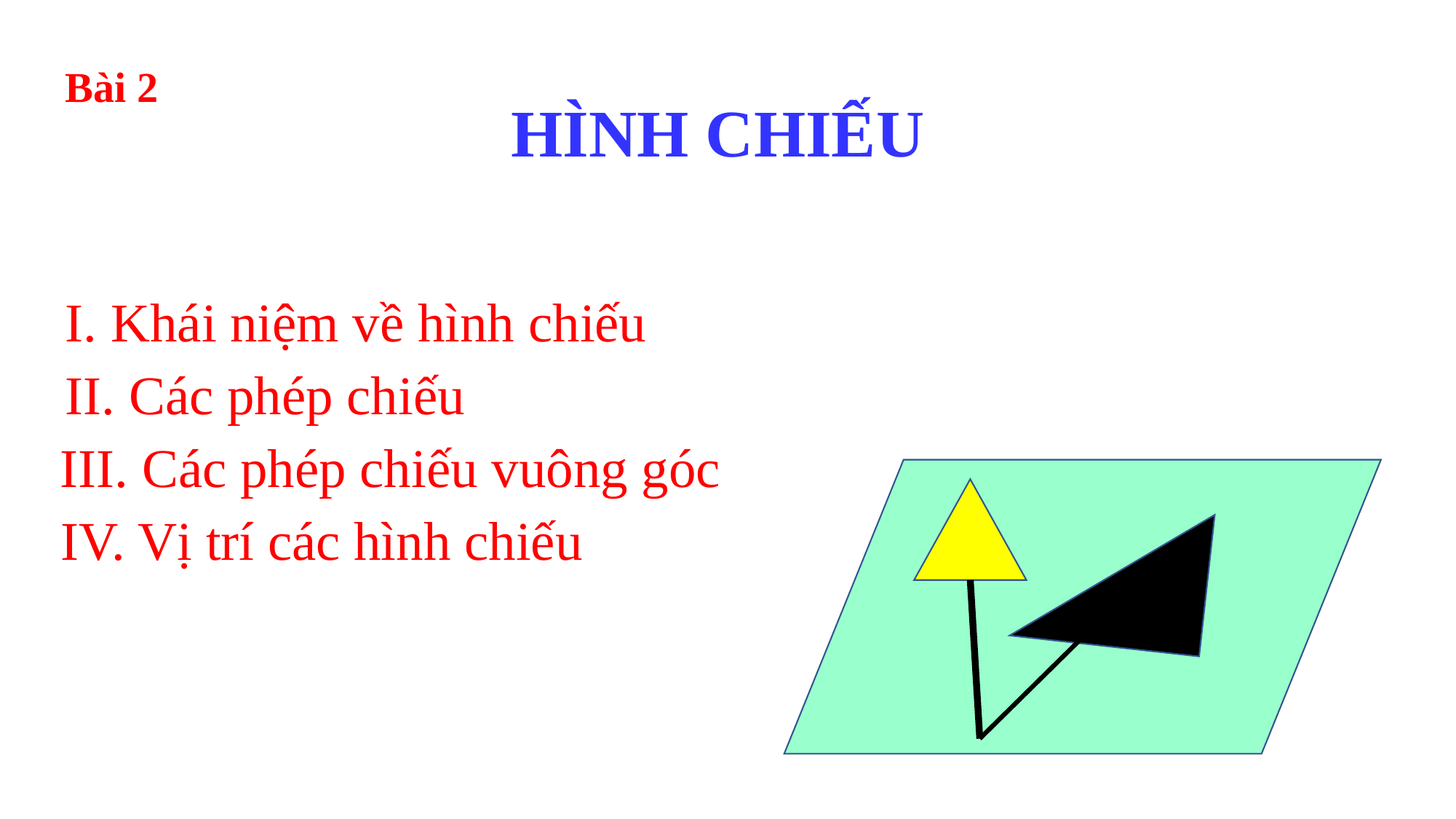

Bài 2
HÌNH CHIẾU
I. Khái niệm về hình chiếu
II. Các phép chiếu
III. Các phép chiếu vuông góc

IV. Vị trí các hình chiếu